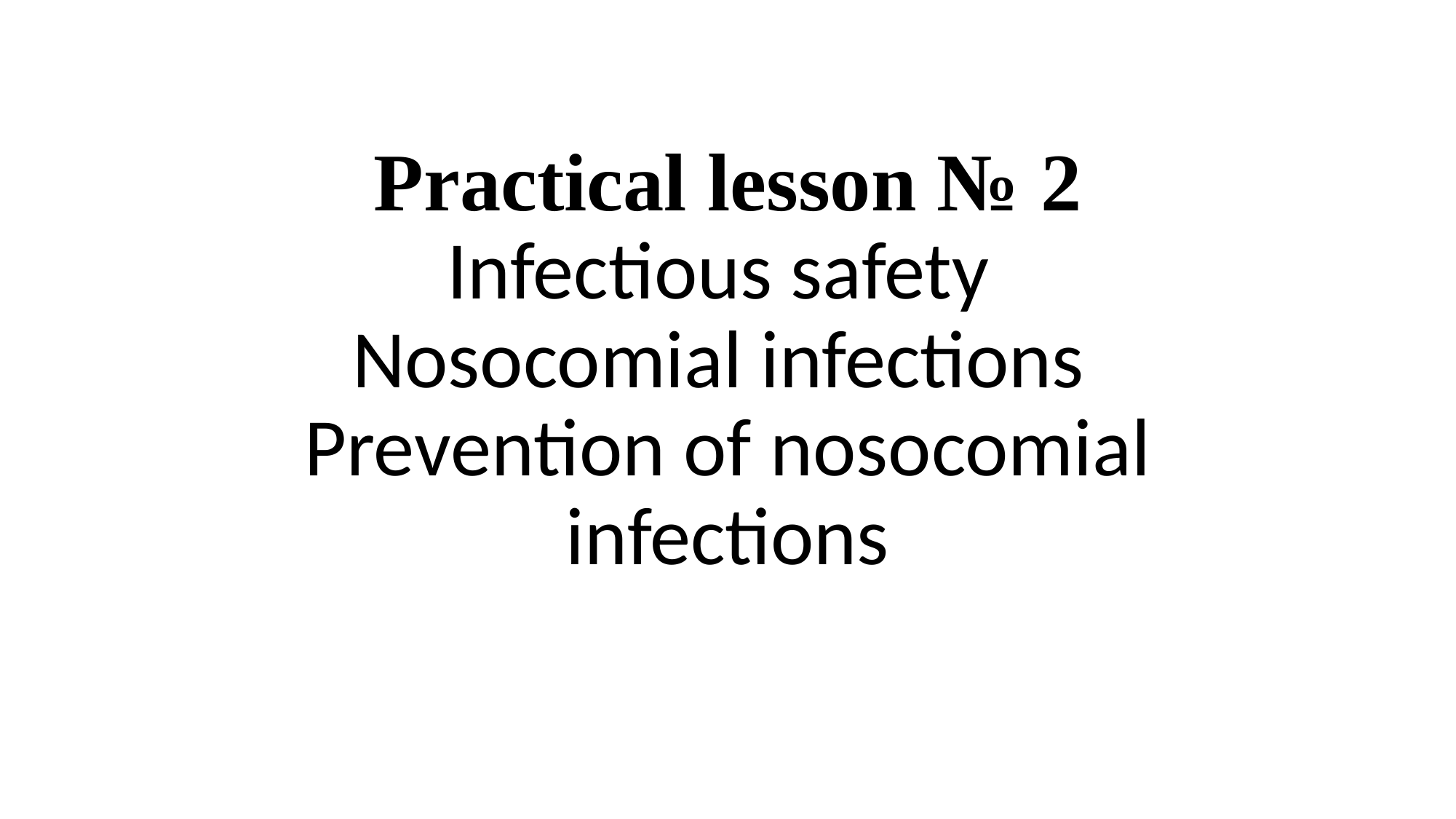

# Practical lesson № 2 Infectious safety Nosocomial infections Prevention of nosocomial infections